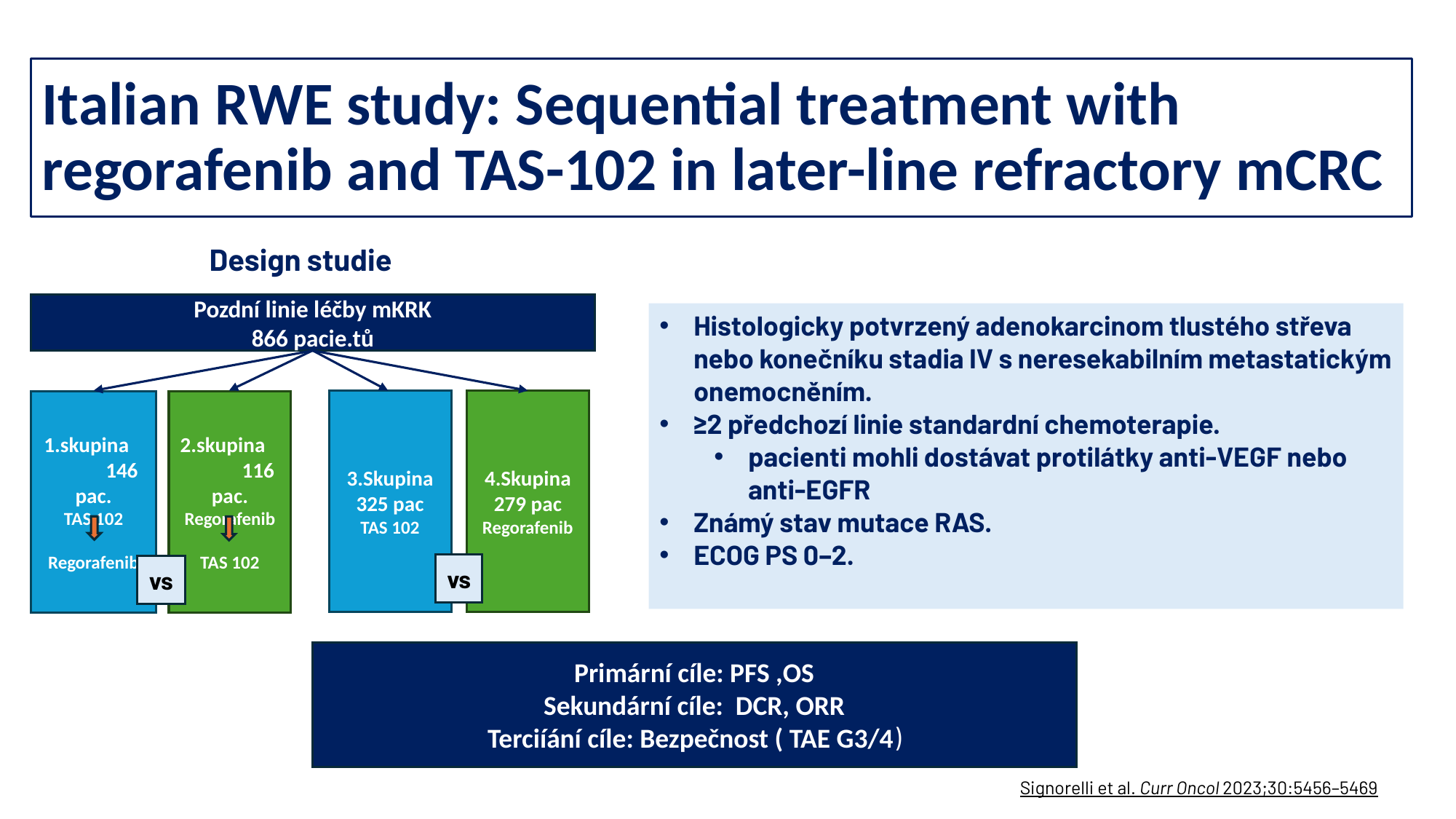

# Italian RWE study: Sequential treatment with regorafenib and TAS-102 in later-line refractory mCRC
Design studie
Pozdní linie léčby mKRK
866 pacie.tů
Histologicky potvrzený adenokarcinom tlustého střeva nebo konečníku stadia IV s neresekabilním metastatickým onemocněním.
≥2 předchozí linie standardní chemoterapie.
pacienti mohli dostávat protilátky anti-VEGF nebo anti-EGFR
Známý stav mutace RAS.
ECOG PS 0–2.

3.Skupina
325 pac
TAS 102
4.Skupina
279 pac
Regorafenib
1.skupina                146 pac.
TAS 102

Regorafenib
2.skupina                116 pac.
Regorafenib

TAS 102

vs
vs
Primární cíle: PFS ,OS
Sekundární cíle:  DCR, ORR
Terciíání cíle: Bezpečnost ( TAE G3/4)
Signorelli et al. Curr Oncol 2023;30:5456–5469